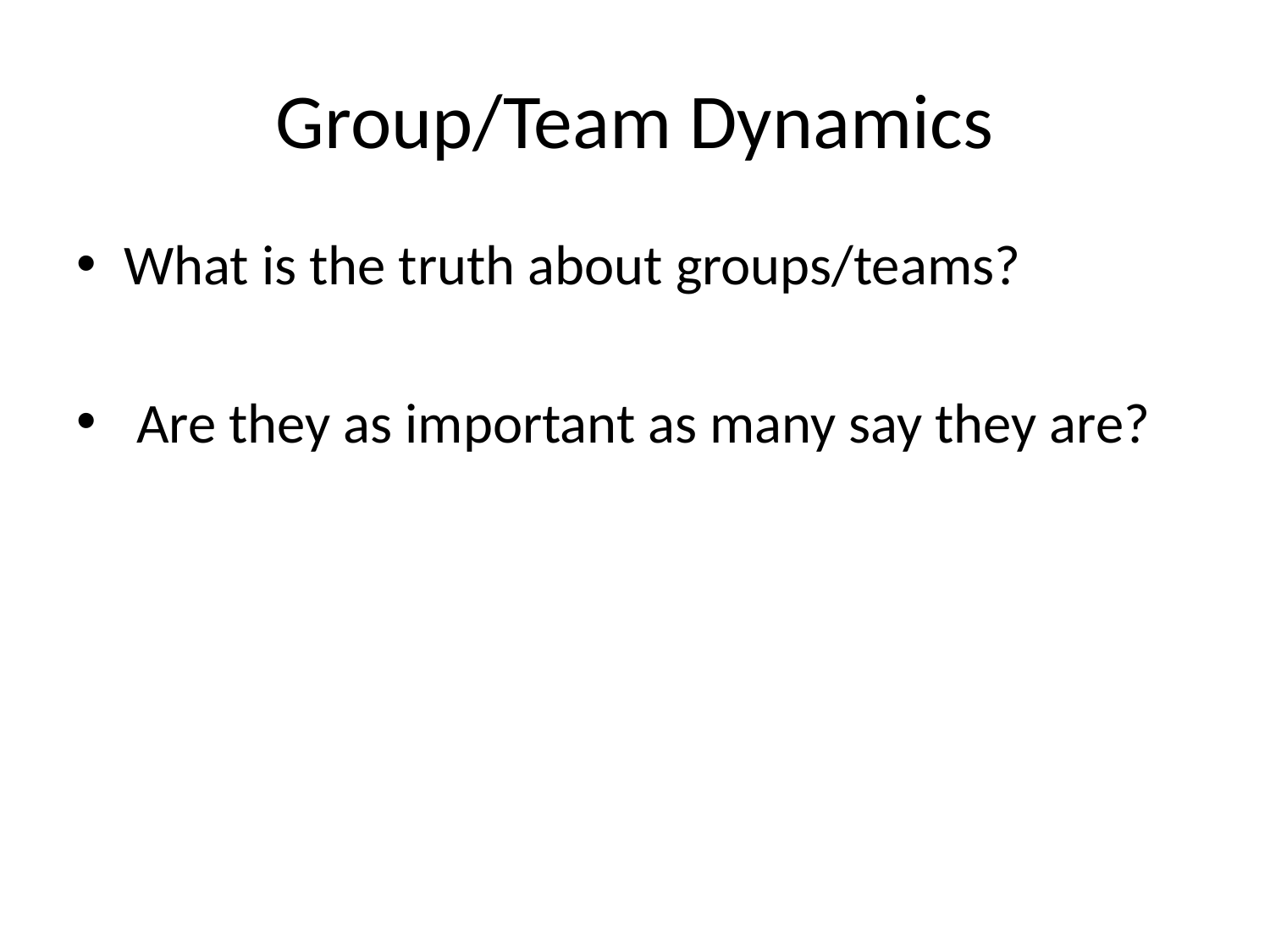

# Group/Team Dynamics
What is the truth about groups/teams?

 Are they as important as many say they are?